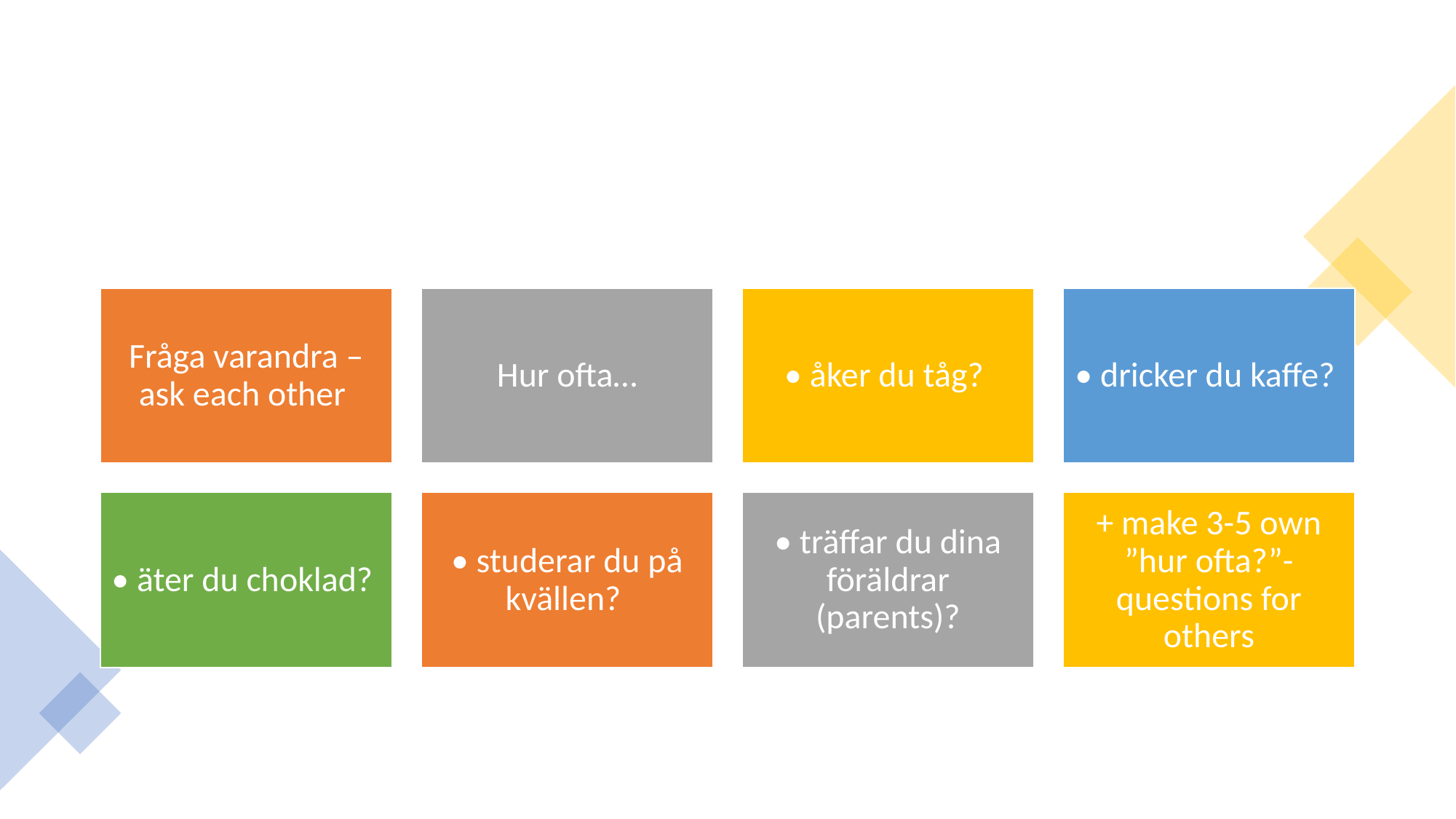

Fråga varandra – ask each other
Hur ofta…
• åker du tåg?
• dricker du kaffe?
• äter du choklad?
• studerar du på kvällen?
• träffar du dina föräldrar (parents)?
+ make 3-5 own ”hur ofta?”-questions for others